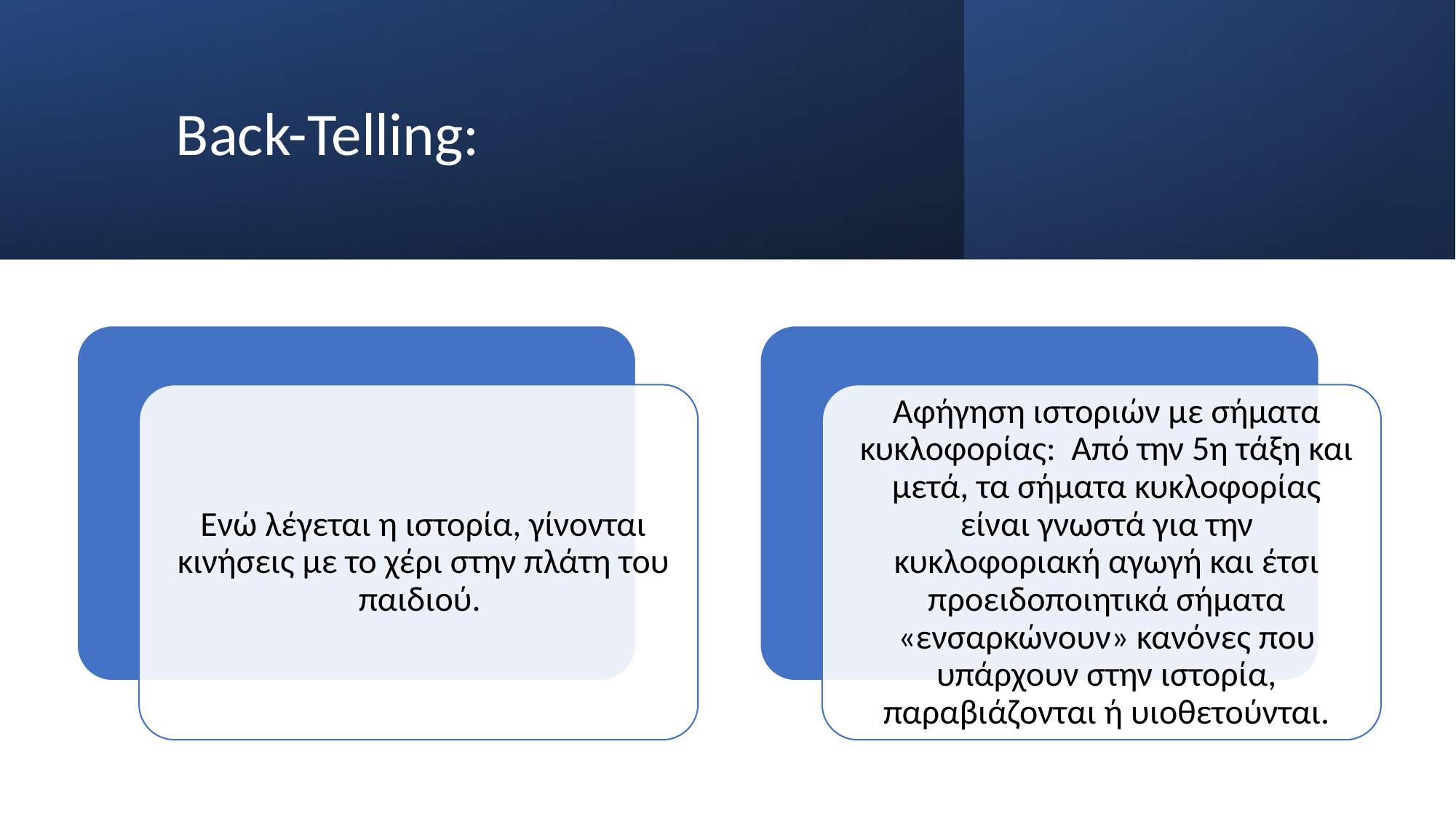

# Back-Telling:
Ενώ λέγεται η ιστορία, γίνονται κινήσεις με το χέρι στην πλάτη του παιδιού.
Αφήγηση ιστοριών με σήματα κυκλοφορίας:  Από την 5η τάξη και μετά, τα σήματα κυκλοφορίας είναι γνωστά για την κυκλοφοριακή αγωγή και έτσι προειδοποιητικά σήματα «ενσαρκώνουν» κανόνες που υπάρχουν στην ιστορία, παραβιάζονται ή υιοθετούνται.